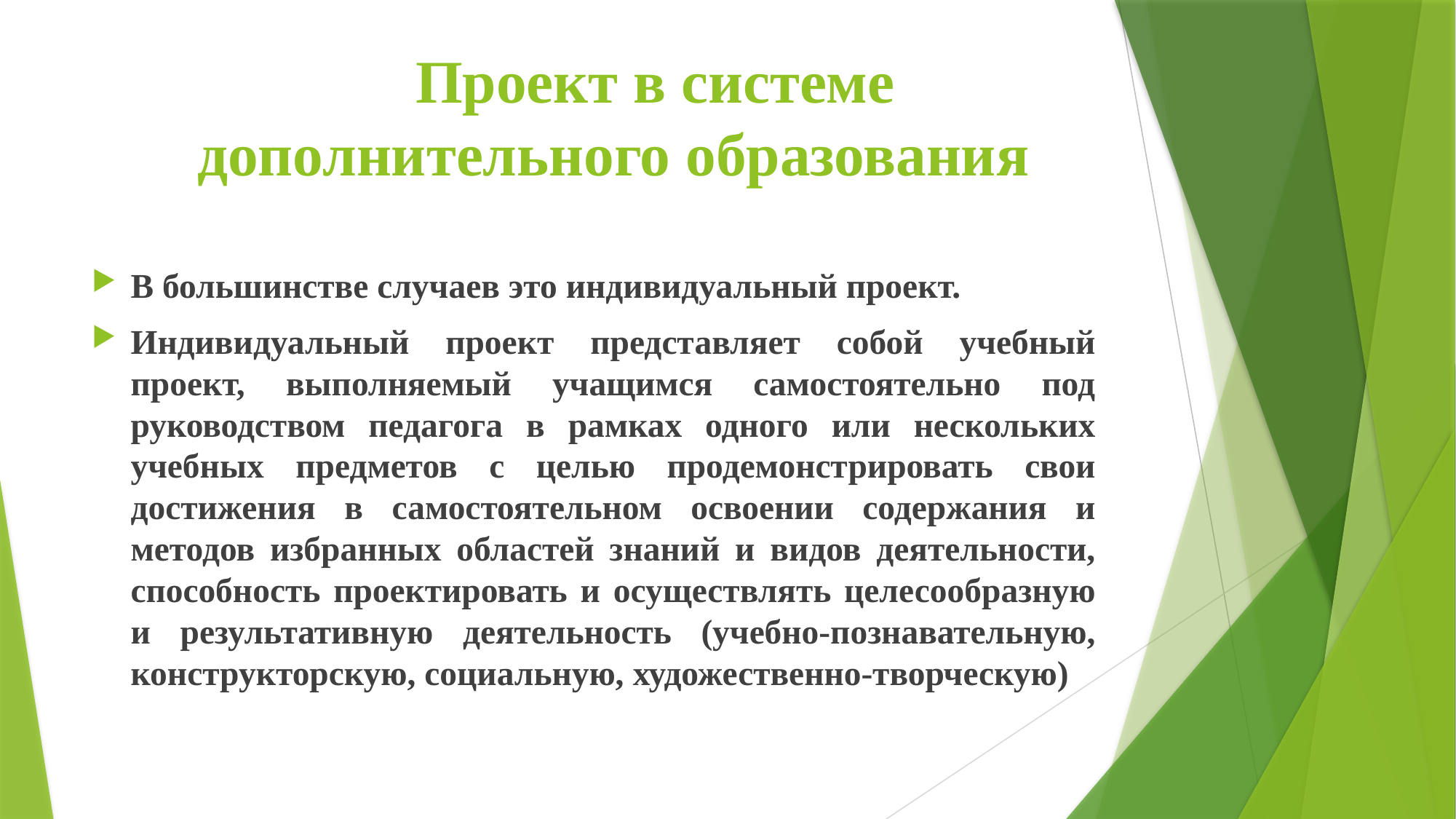

# Проект в системе 		      	дополнительного образования
В большинстве случаев это индивидуальный проект.
Индивидуальный проект представляет собой учебный проект, выполняемый учащимся самостоятельно под руководством педагога в рамках одного или нескольких учебных предметов с целью продемонстрировать свои достижения в самостоятельном освоении содержания и методов избранных областей знаний и видов деятельности, способность проектировать и осуществлять целесообразную и результативную деятельность (учебно-познавательную, конструкторскую, социальную, художественно-творческую)